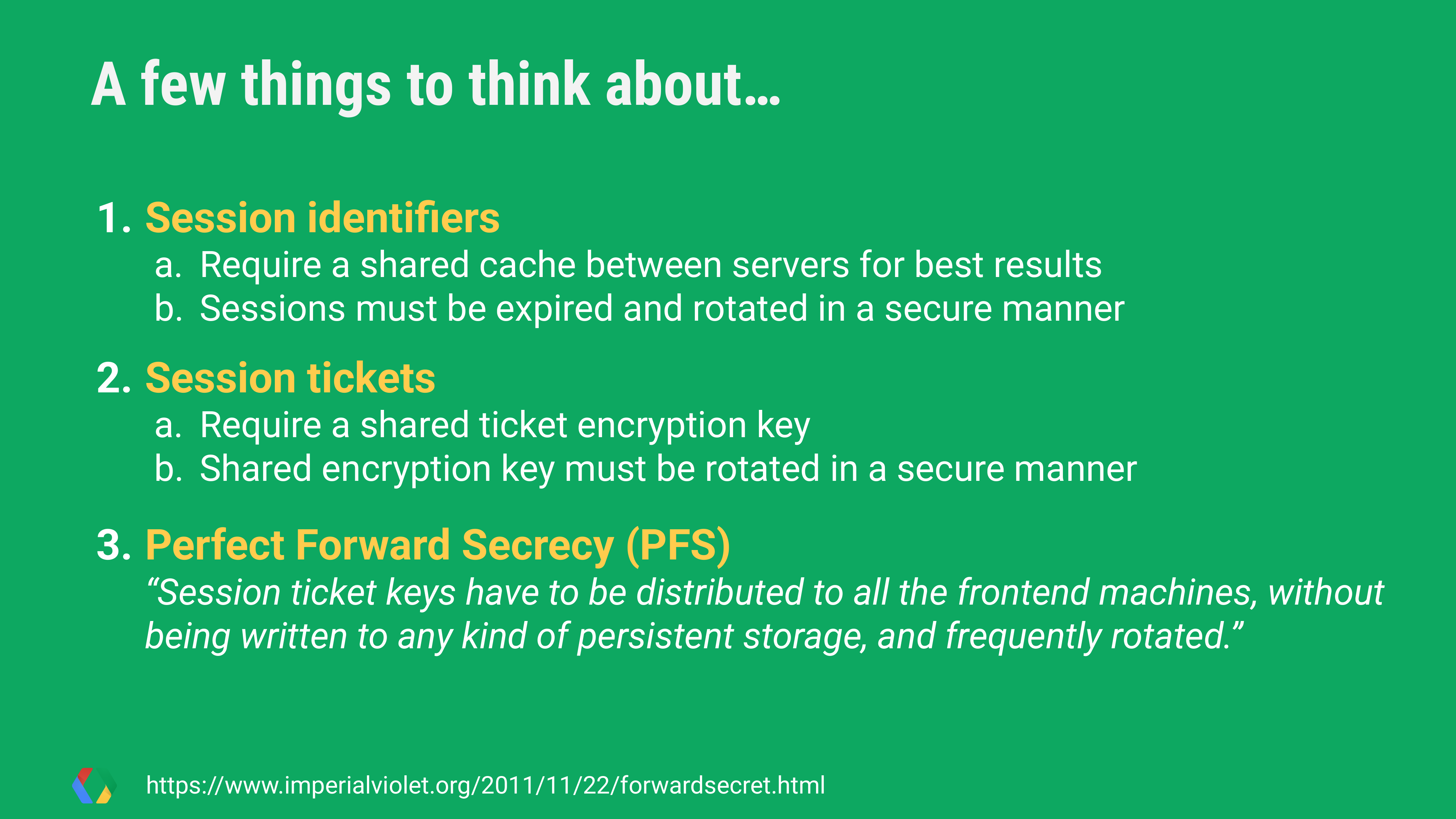

A few things to think about…
Session identifiers
Require a shared cache between servers for best results
Sessions must be expired and rotated in a secure manner

Session tickets
Require a shared ticket encryption key
Shared encryption key must be rotated in a secure manner

Perfect Forward Secrecy (PFS)
“Session ticket keys have to be distributed to all the frontend machines, without being written to any kind of persistent storage, and frequently rotated.”
https://www.imperialviolet.org/2011/11/22/forwardsecret.html